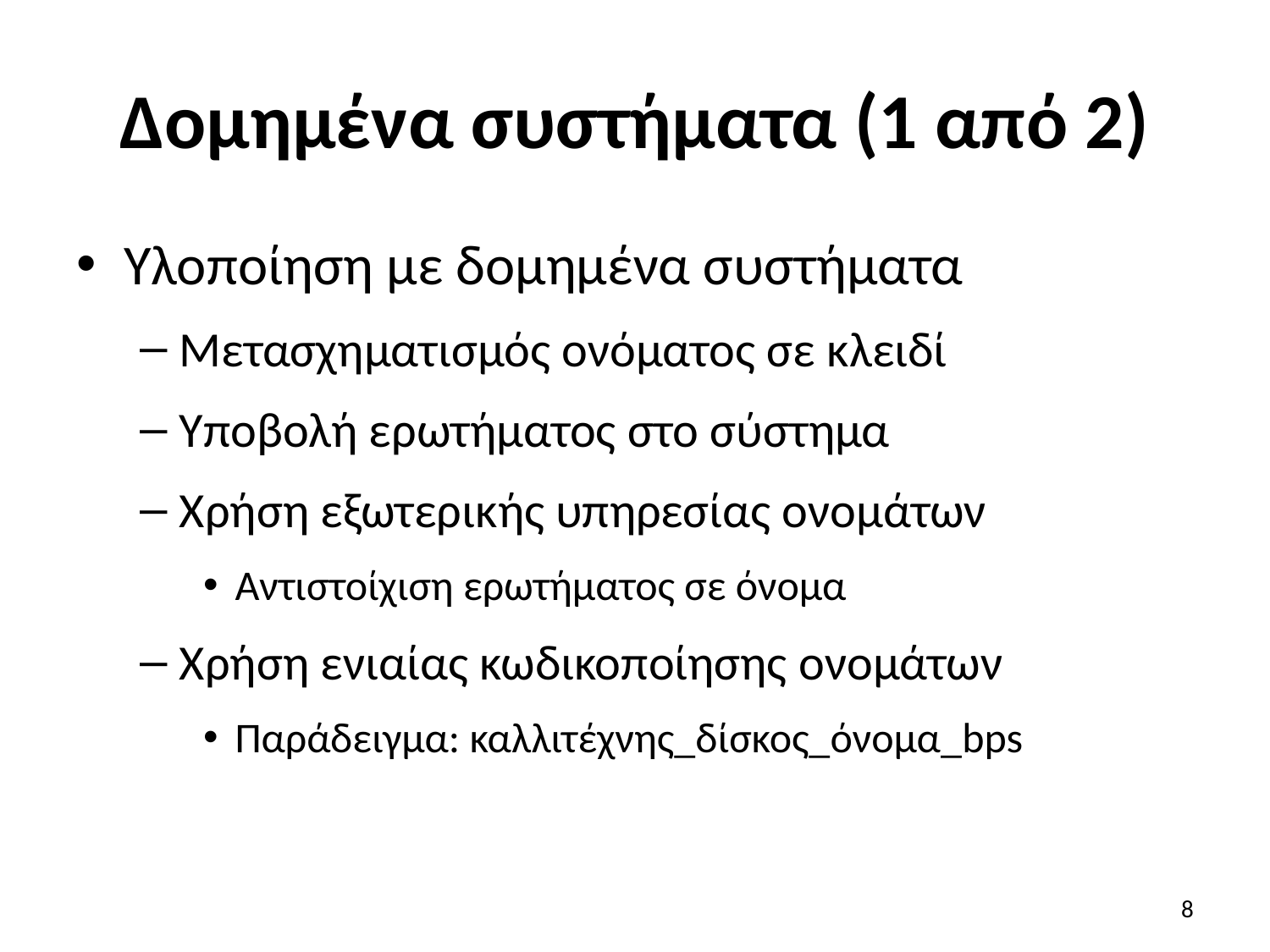

# Δομημένα συστήματα (1 από 2)
Υλοποίηση με δομημένα συστήματα
Μετασχηματισμός ονόματος σε κλειδί
Υποβολή ερωτήματος στο σύστημα
Χρήση εξωτερικής υπηρεσίας ονομάτων
Αντιστοίχιση ερωτήματος σε όνομα
Χρήση ενιαίας κωδικοποίησης ονομάτων
Παράδειγμα: καλλιτέχνης_δίσκος_όνομα_bps
8